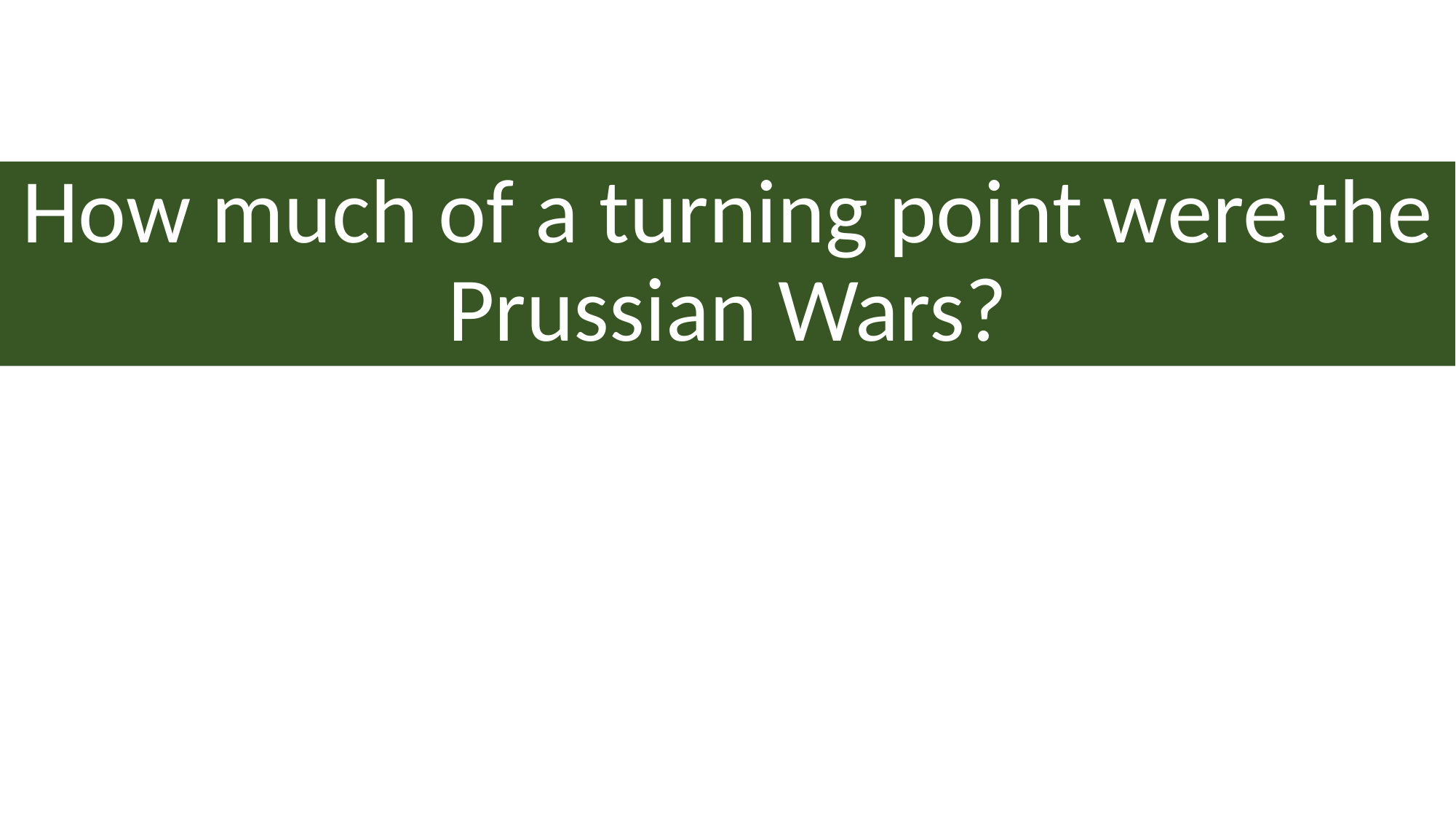

# How much of a turning point were the Prussian Wars?